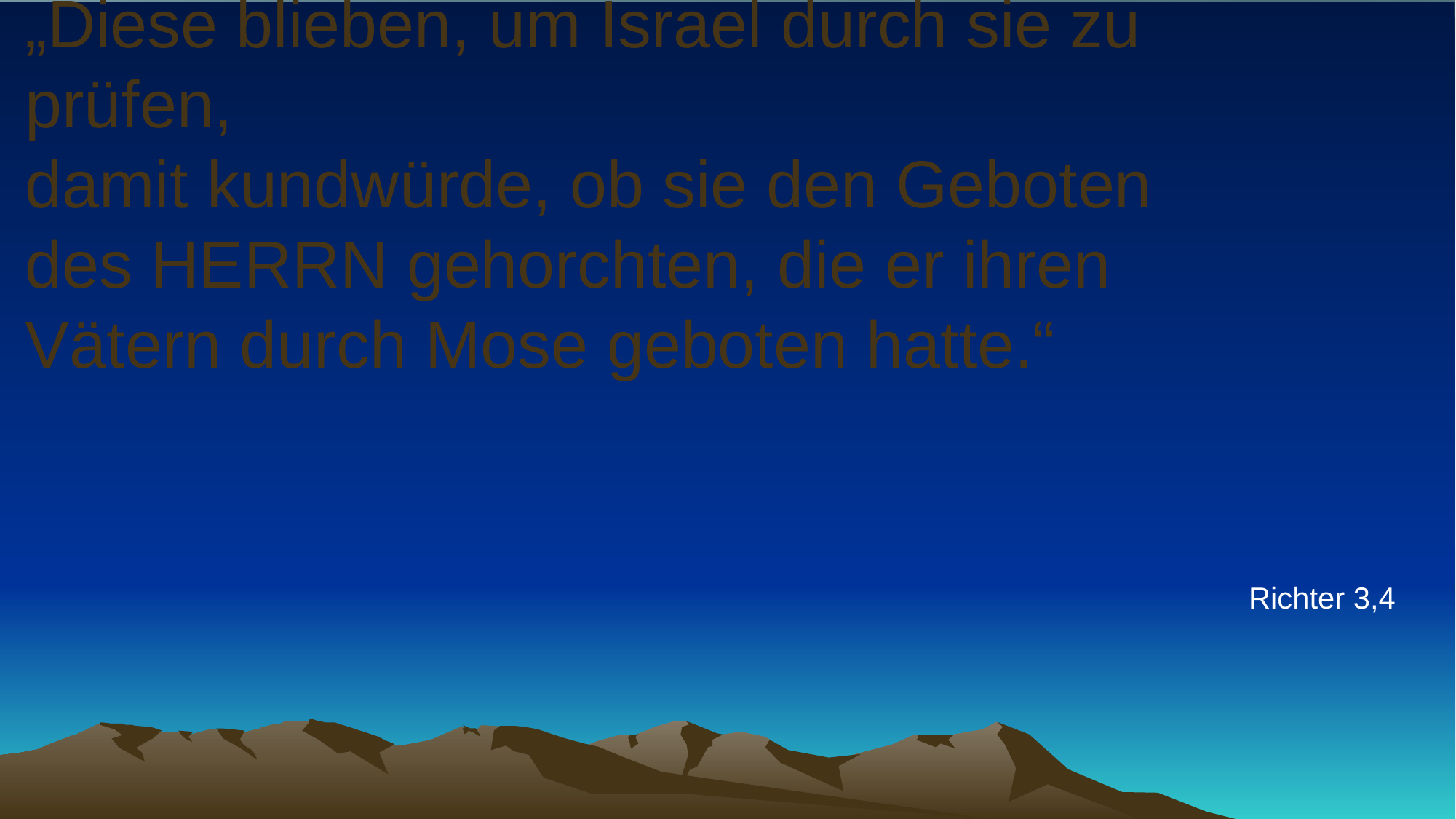

# „Diese blieben, um Israel durch sie zu prüfen, damit kundwürde, ob sie den Geboten des HERRN gehorchten, die er ihren Vätern durch Mose geboten hatte.“
Richter 3,4